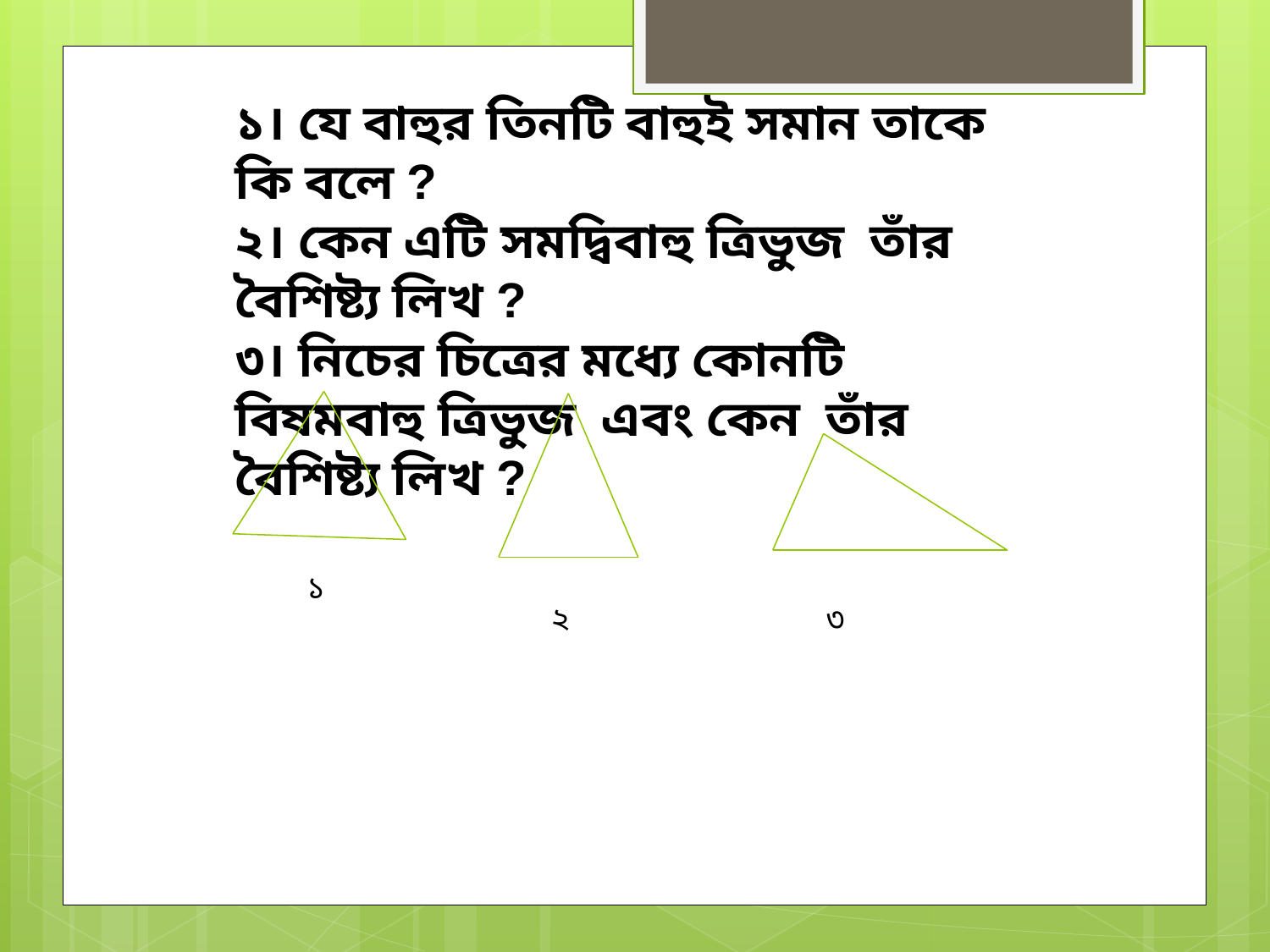

১। যে বাহুর তিনটি বাহুই সমান তাকে কি বলে ?
২। কেন এটি সমদ্বিবাহু ত্রিভুজ  তাঁর বৈশিষ্ট্য লিখ ?
৩। নিচের চিত্রের মধ্যে কোনটি বিষমবাহু ত্রিভুজ  এবং কেন  তাঁর বৈশিষ্ট্য লিখ ?

১
২
৩